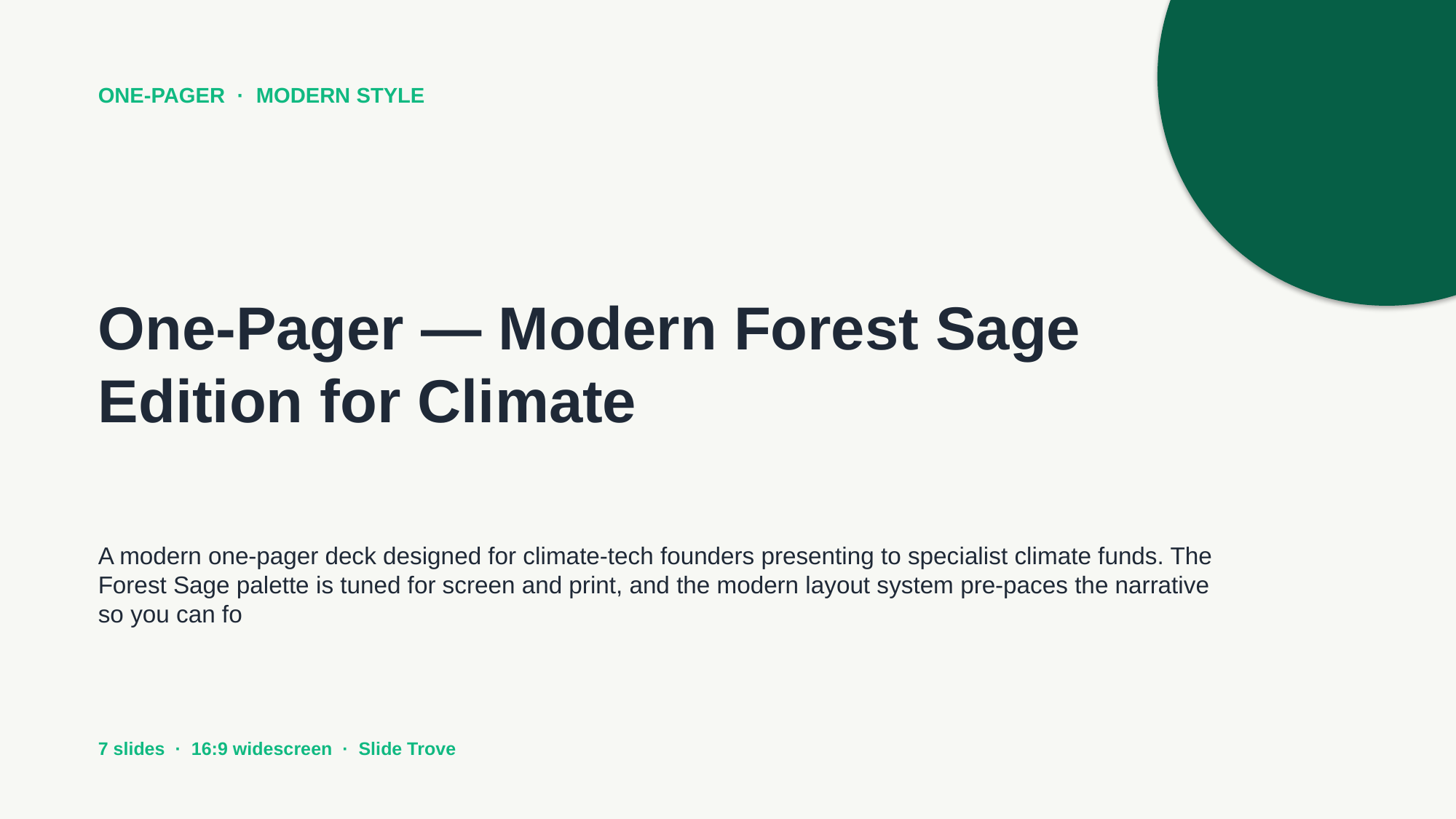

ONE-PAGER  ·  MODERN STYLE
One-Pager — Modern Forest Sage Edition for Climate
A modern one-pager deck designed for climate-tech founders presenting to specialist climate funds. The Forest Sage palette is tuned for screen and print, and the modern layout system pre-paces the narrative so you can fo
7 slides  ·  16:9 widescreen  ·  Slide Trove